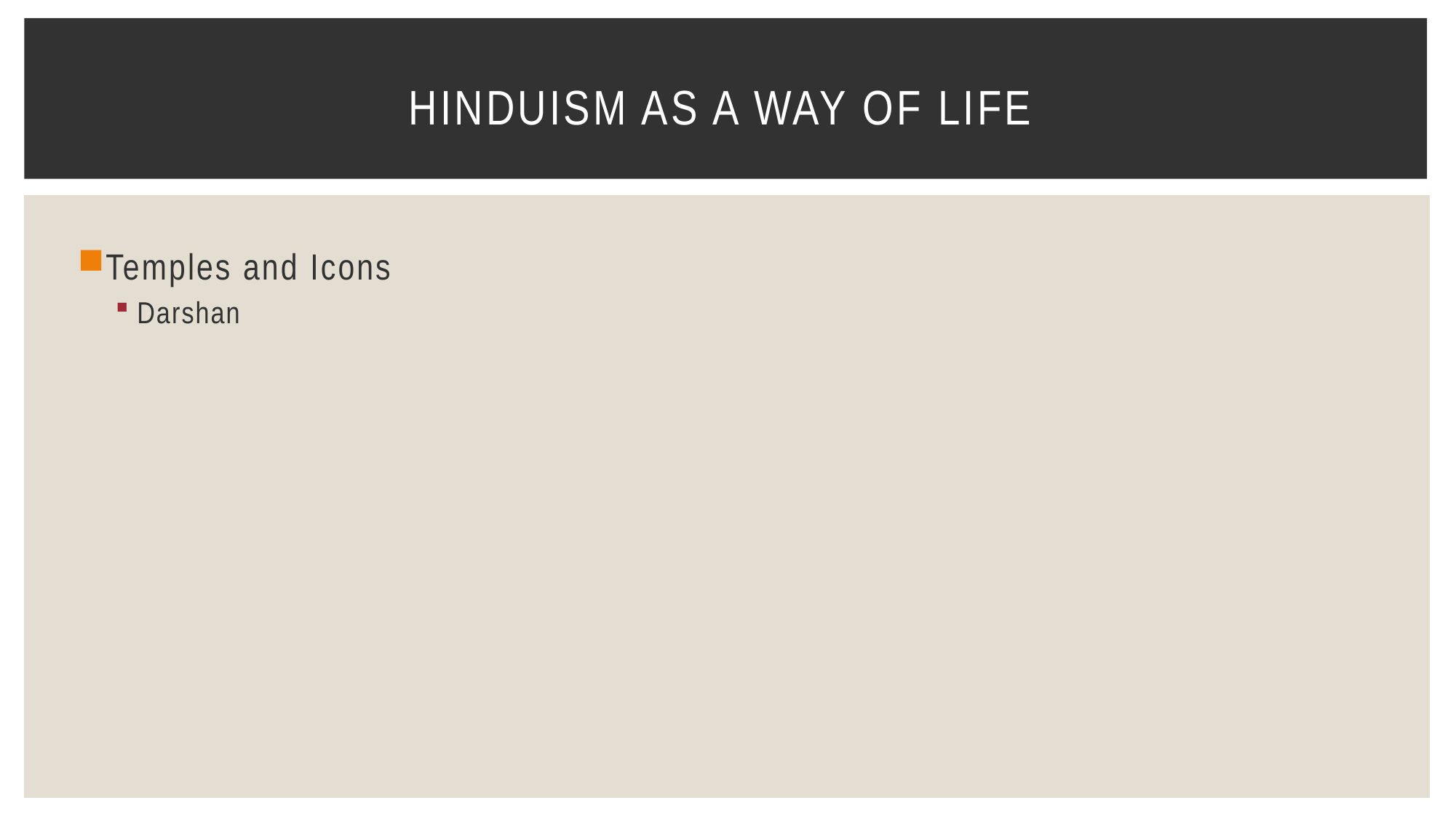

# Hinduism as a Way of Life

Temples and Icons
Darshan